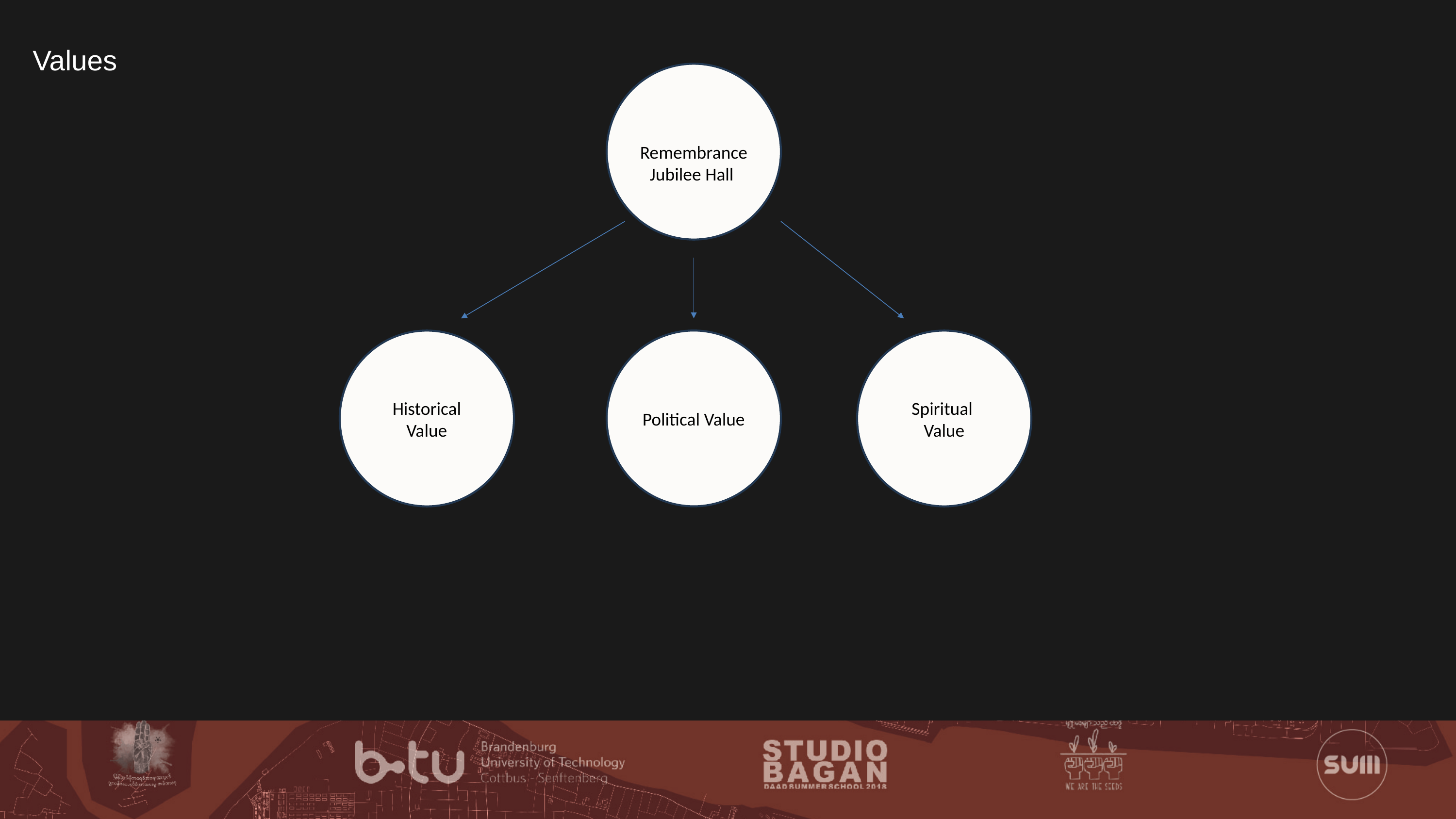

Values
 Remembrance
Jubilee Hall
Political Value
Historical Value
Spiritual  Value